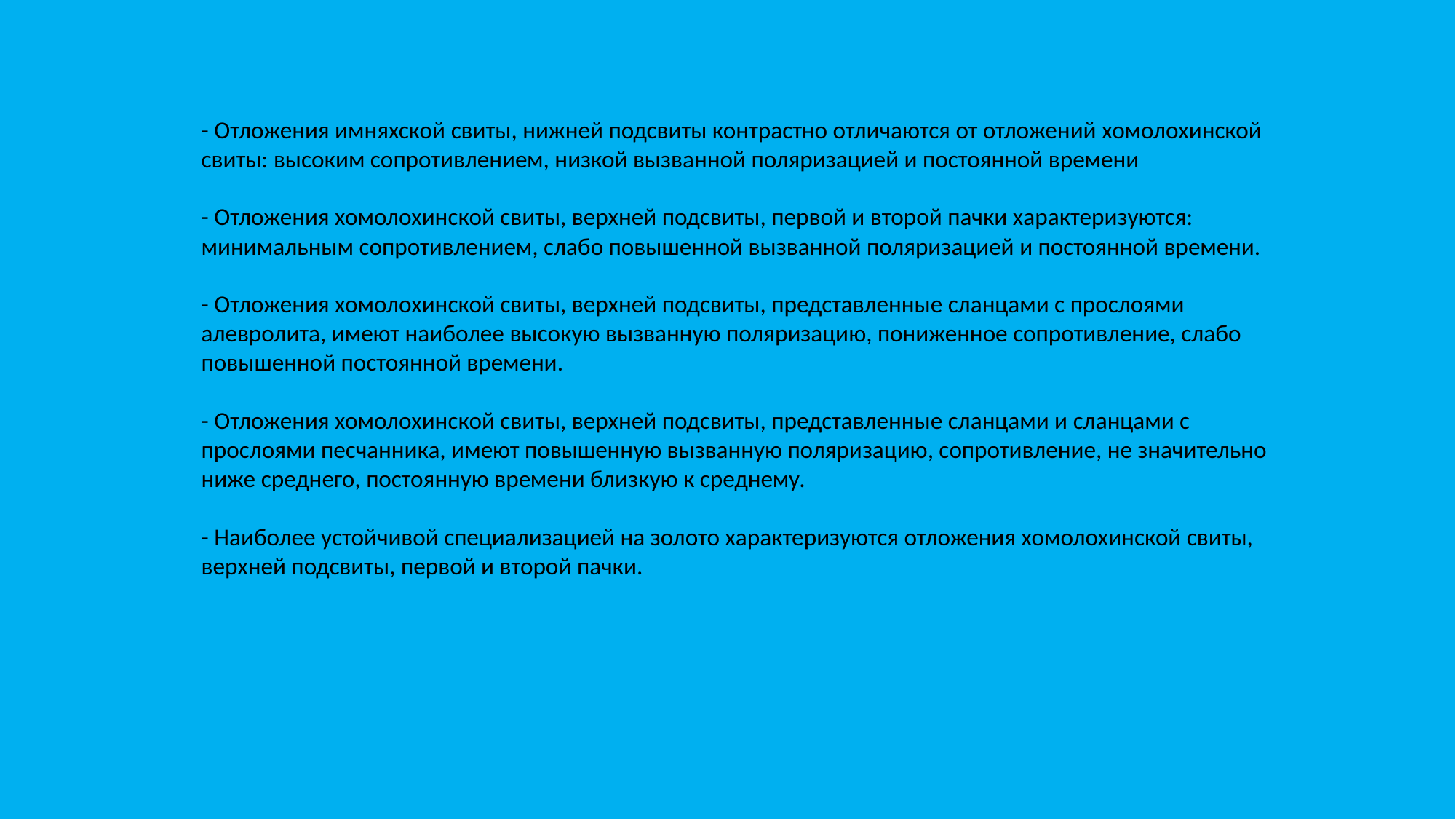

- Отложения имняхской свиты, нижней подсвиты контрастно отличаются от отложений хомолохинской свиты: высоким сопротивлением, низкой вызванной поляризацией и постоянной времени

- Отложения хомолохинской свиты, верхней подсвиты, первой и второй пачки характеризуются: минимальным сопротивлением, слабо повышенной вызванной поляризацией и постоянной времени.

- Отложения хомолохинской свиты, верхней подсвиты, представленные сланцами с прослоями алевролита, имеют наиболее высокую вызванную поляризацию, пониженное сопротивление, слабо повышенной постоянной времени.

- Отложения хомолохинской свиты, верхней подсвиты, представленные сланцами и сланцами с прослоями песчанника, имеют повышенную вызванную поляризацию, сопротивление, не значительно ниже среднего, постоянную времени близкую к среднему.

- Наиболее устойчивой специализацией на золото характеризуются отложения хомолохинской свиты, верхней подсвиты, первой и второй пачки.